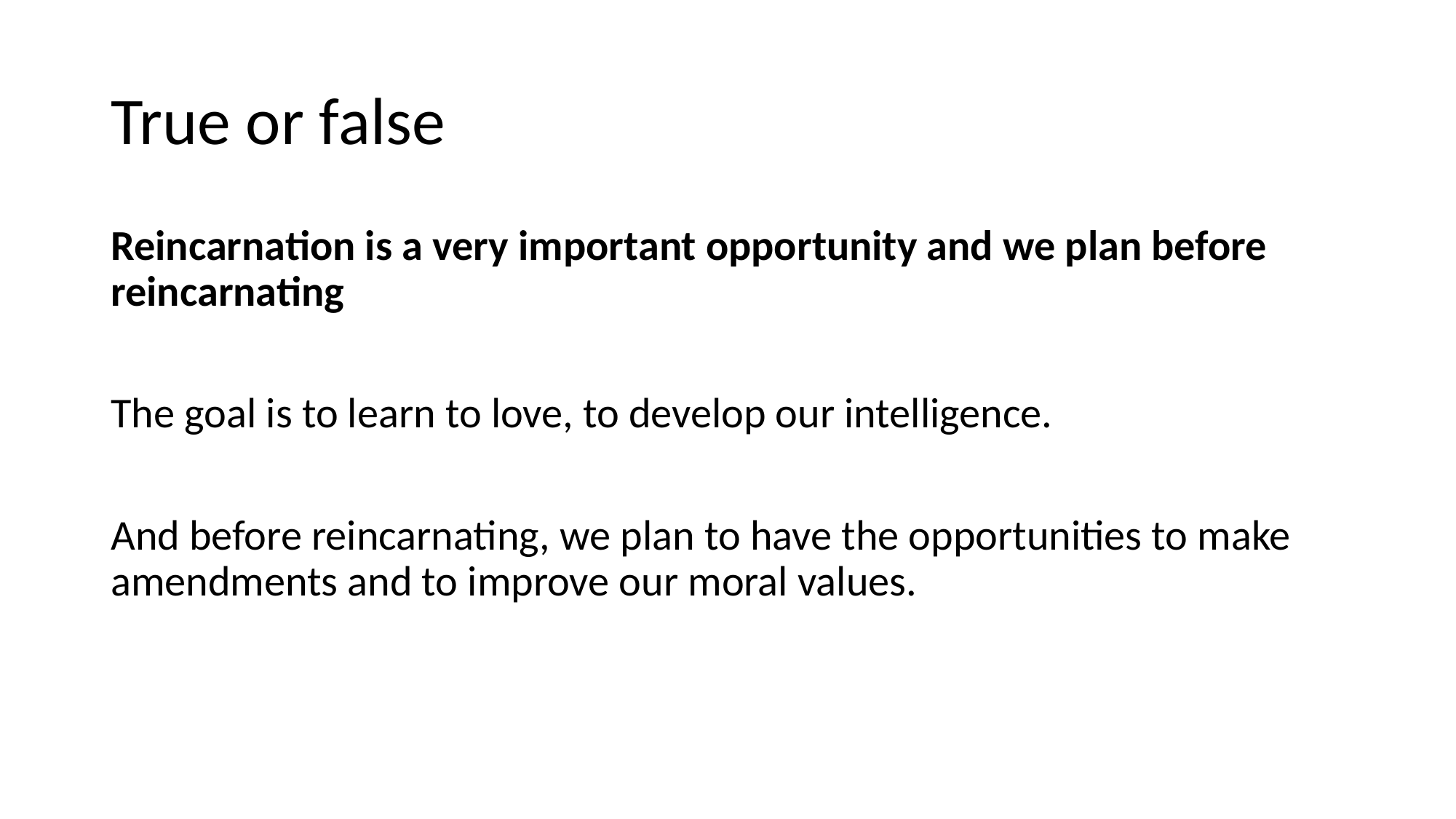

# True or false
Reincarnation is a very important opportunity and we plan before reincarnating

The goal is to learn to love, to develop our intelligence.

And before reincarnating, we plan to have the opportunities to make amendments and to improve our moral values.